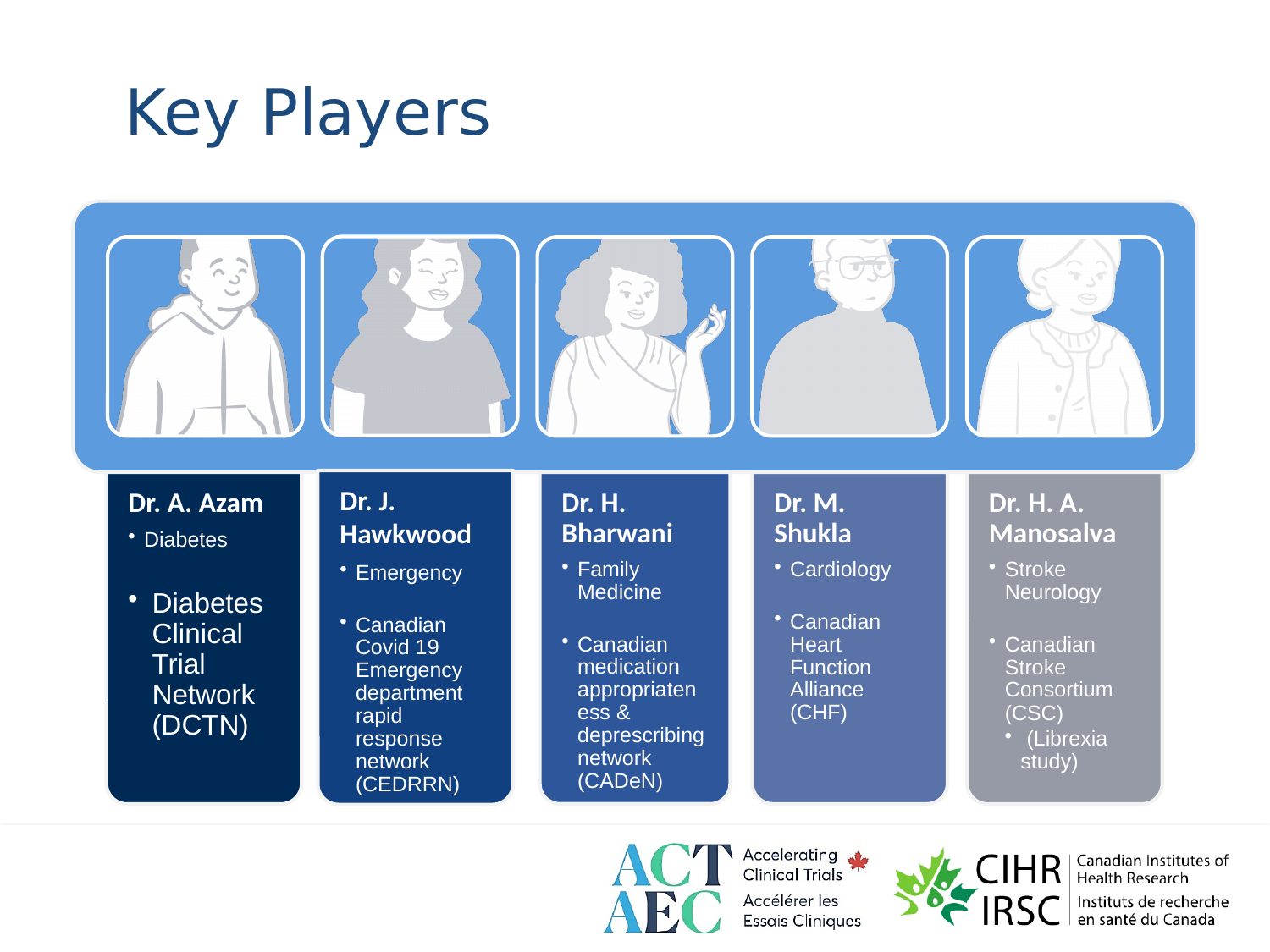

# Key Players
Dr. A. Azam
Diabetes

Diabetes Clinical Trial Network (DCTN)
Dr. J.  Hawkwood
Emergency

Canadian Covid 19 Emergency department rapid response network (CEDRRN)

Dr. H.  Bharwani
Family Medicine

Canadian medication appropriateness & deprescribing network (CADeN)

Dr. M. Shukla
Cardiology

Canadian Heart Function Alliance (CHF)

Dr. H. A. Manosalva
Stroke Neurology

Canadian Stroke Consortium (CSC)
 (Librexia study)